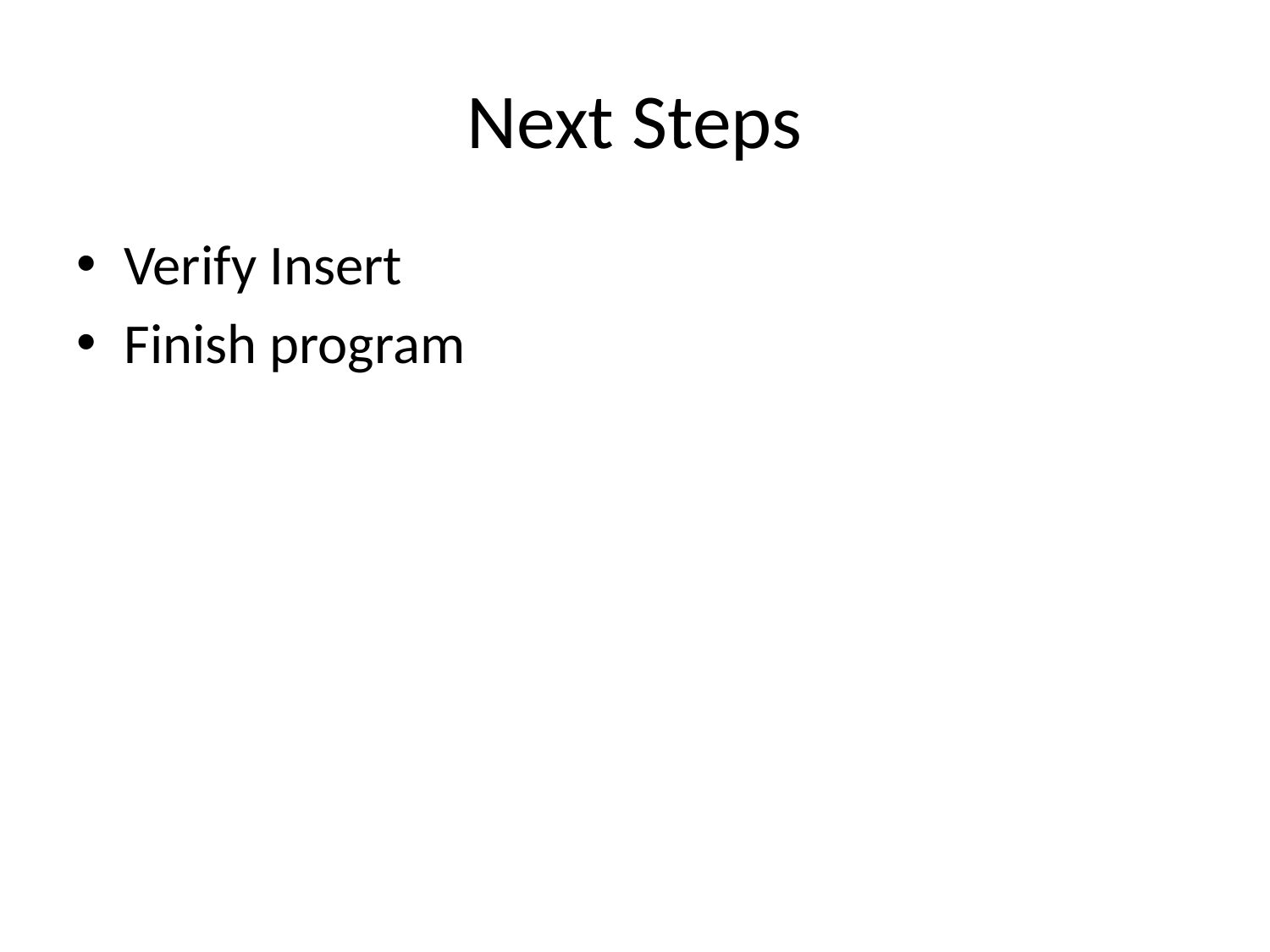

# Next Steps
Verify Insert
Finish program